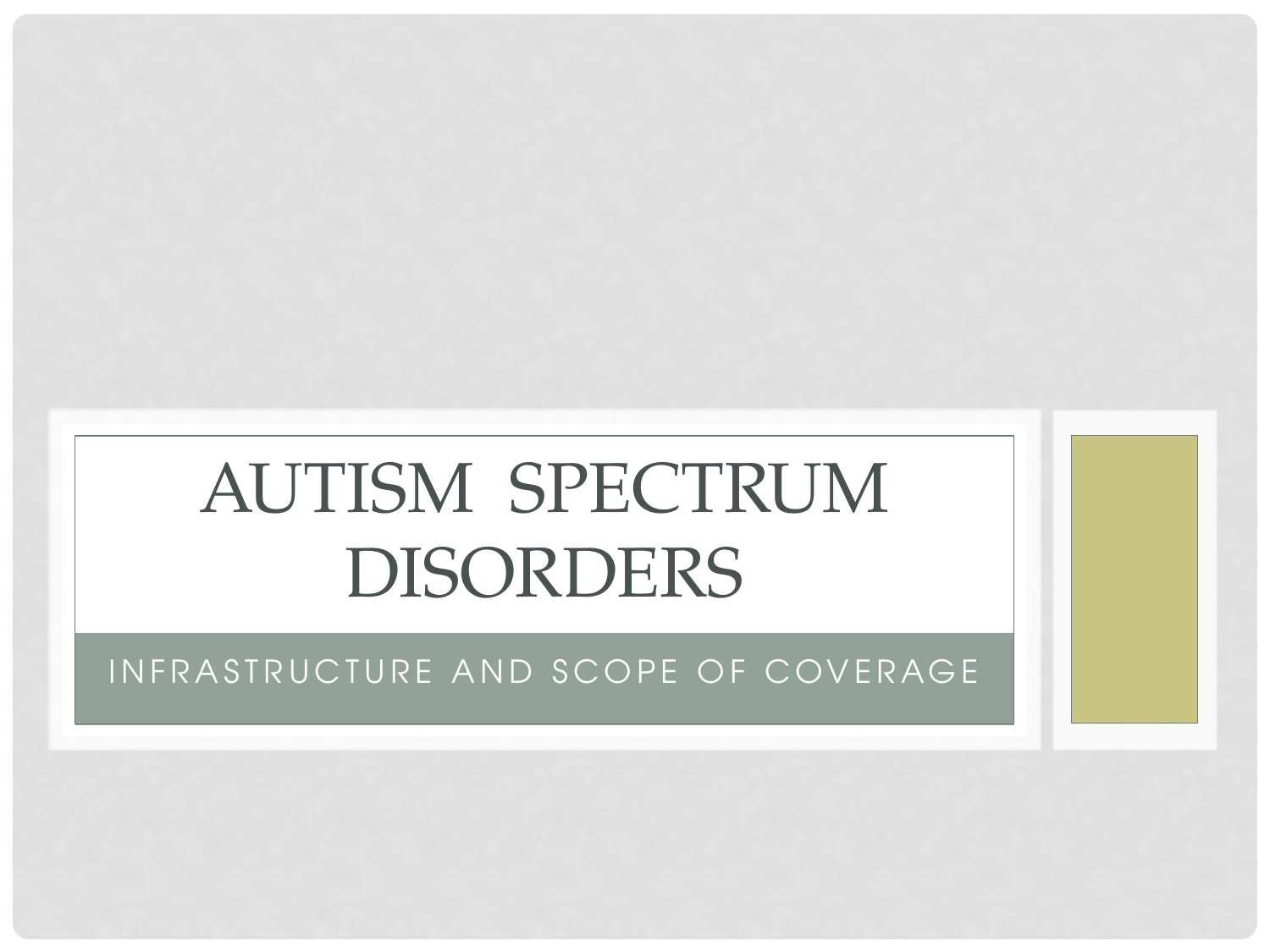

# Autism  Spectrum Disorders
Infrastructure and scope of coverage